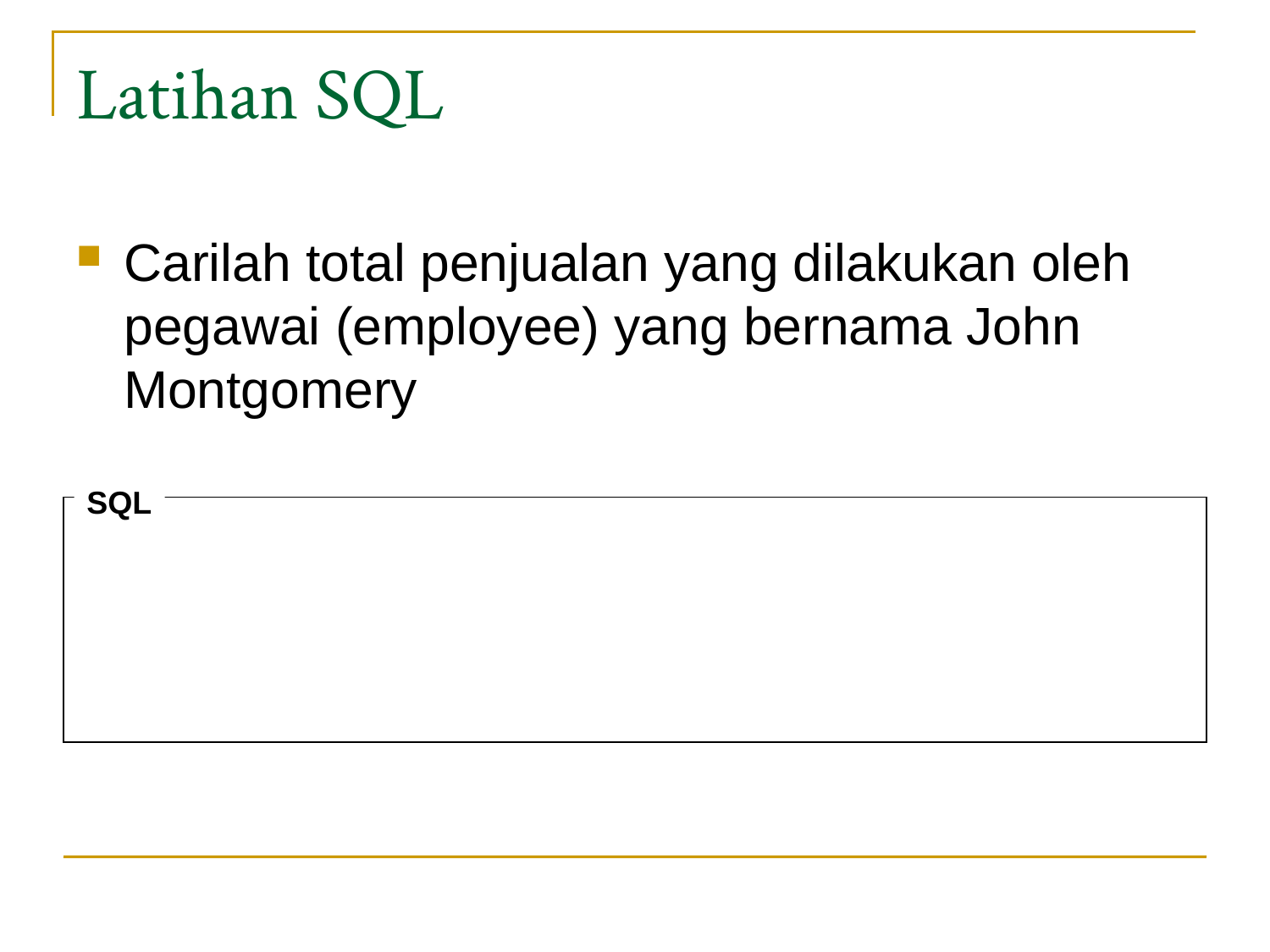

# Latihan SQL
Carilah total penjualan yang dilakukan oleh pegawai (employee) yang bernama John Montgomery
SQL